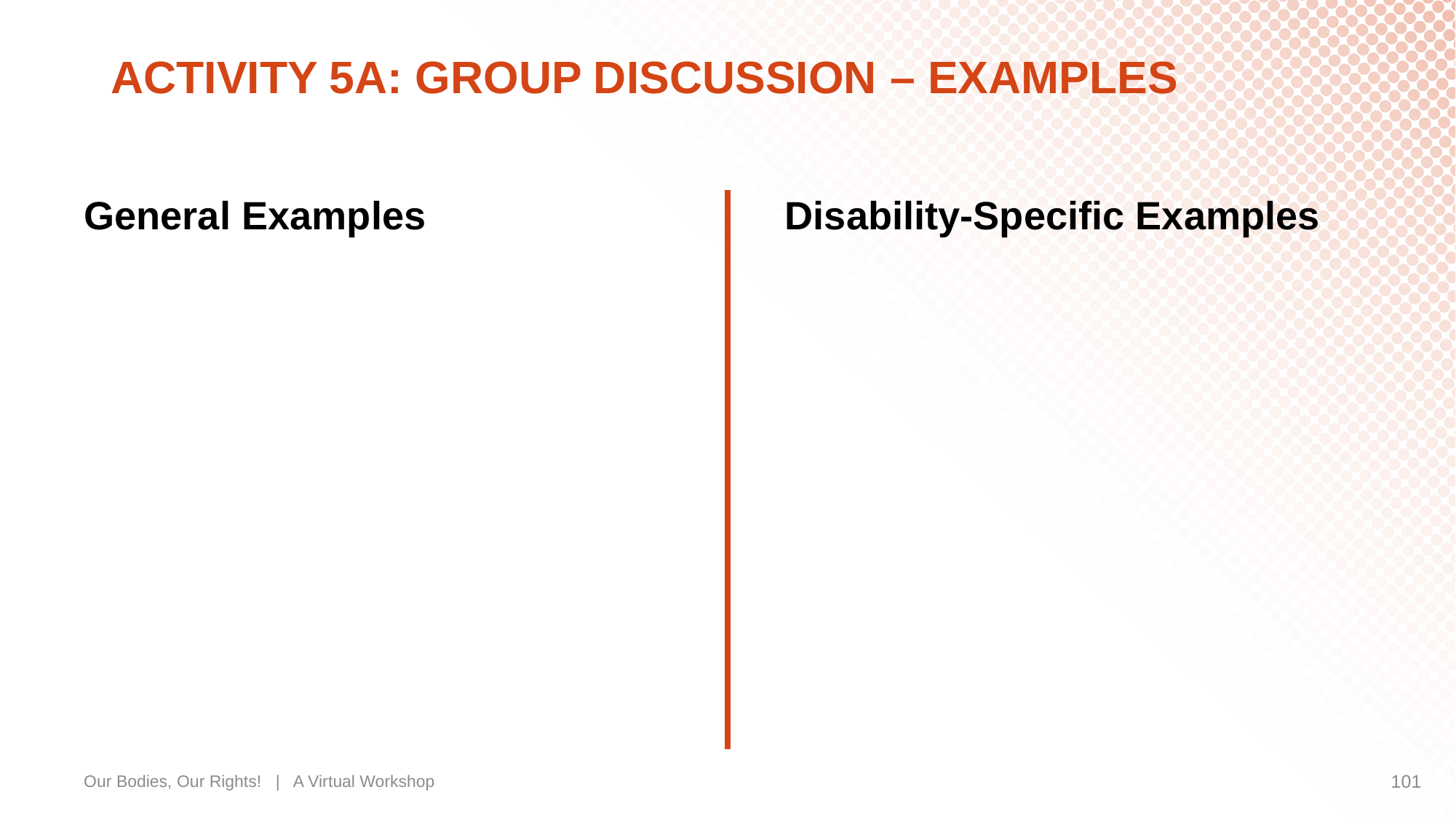

# ACTIVITY 5A: GROUP DISCUSSION – EXAMPLES
General Examples
Disability-Specific Examples
Our Bodies, Our Rights!   |   A Virtual Workshop
101